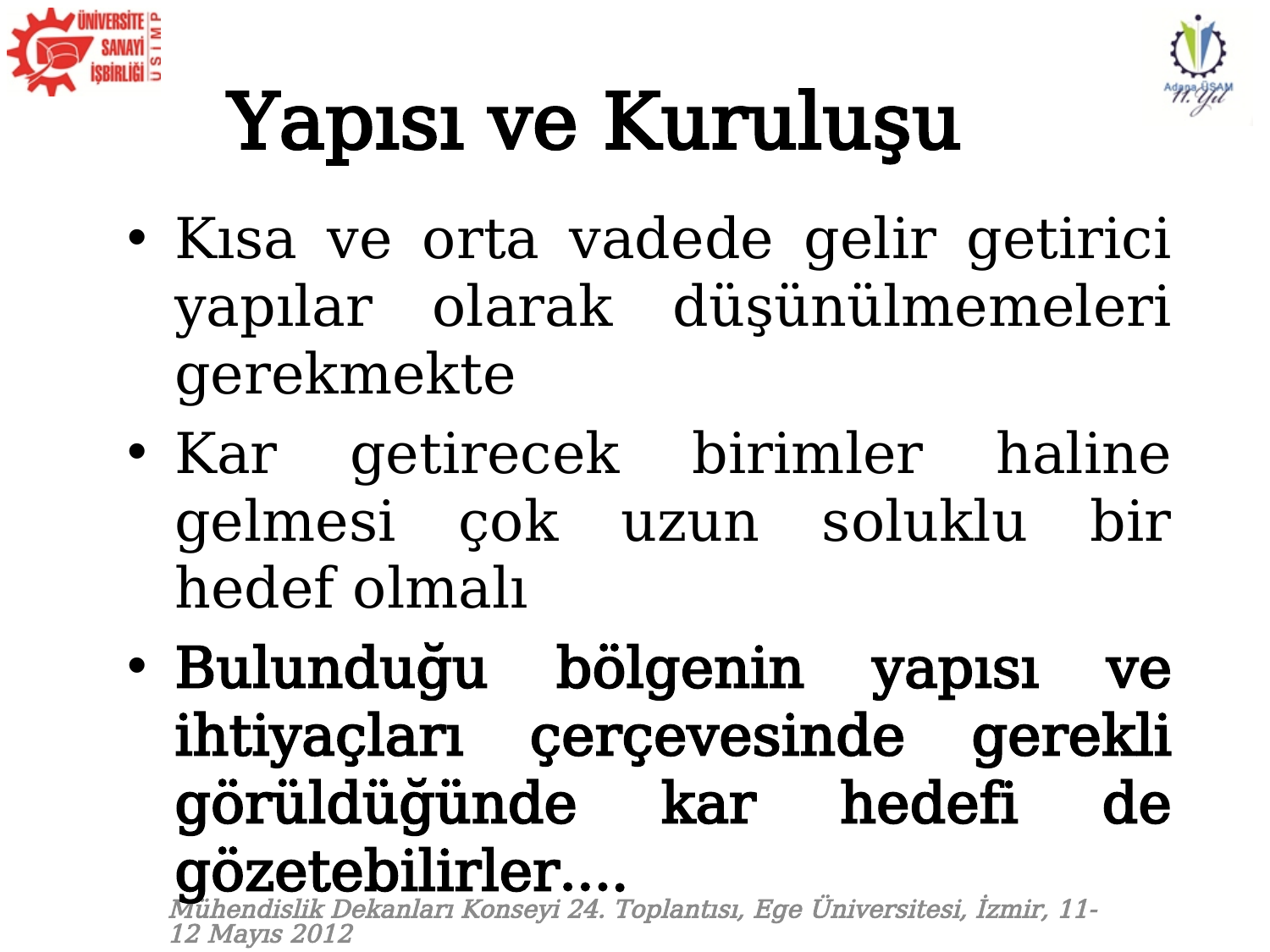

# Yapısı ve Kuruluşu
Kısa ve orta vadede gelir getirici yapılar olarak düşünülmemeleri gerekmekte
Kar getirecek birimler haline gelmesi çok uzun soluklu bir hedef olmalı
Bulunduğu bölgenin yapısı ve ihtiyaçları çerçevesinde gerekli görüldüğünde kar hedefi de gözetebilirler….
Mühendislik Dekanları Konseyi 24. Toplantısı, Ege Üniversitesi, İzmir, 11-12 Mayıs 2012